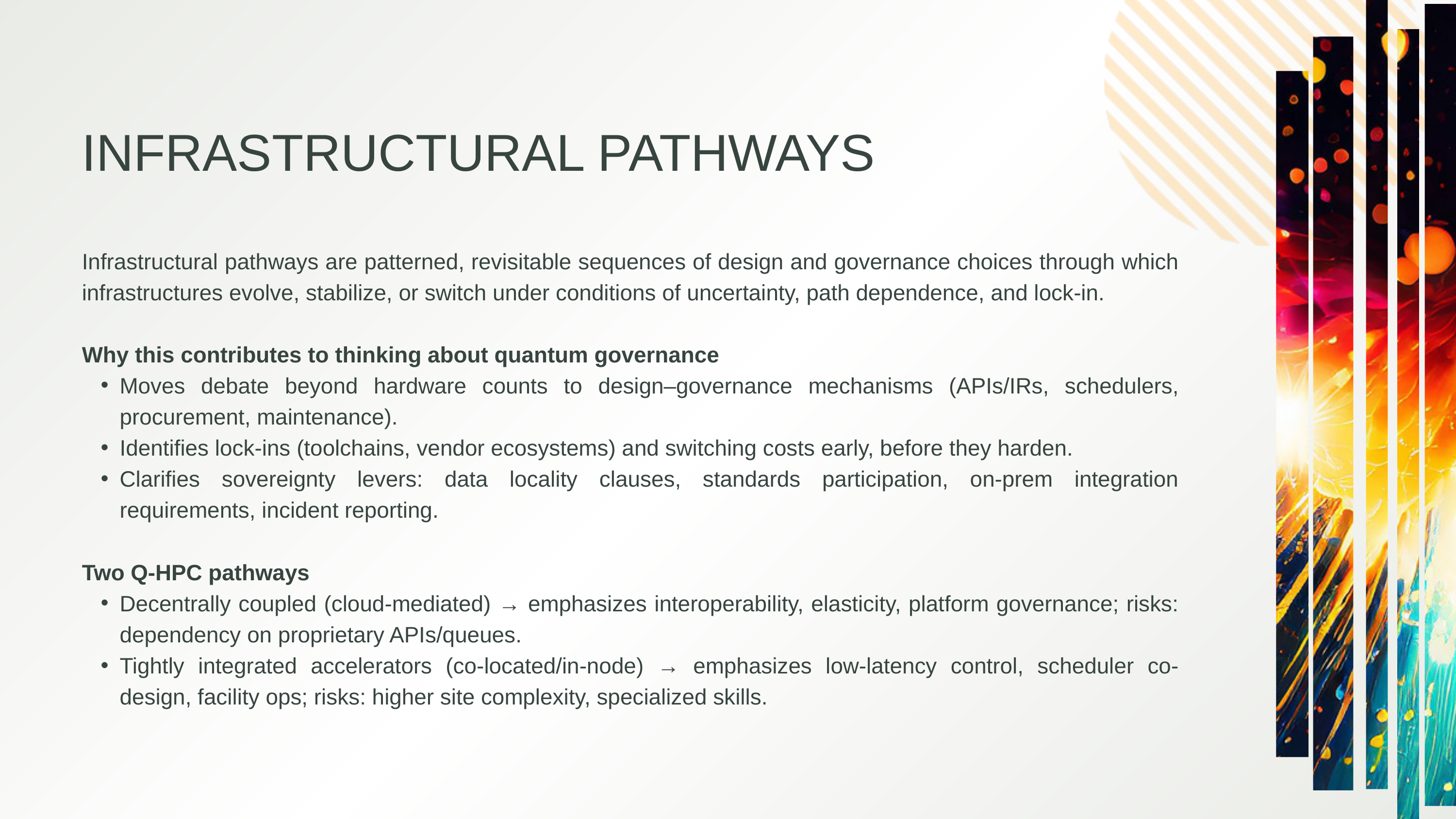

INFRASTRUCTURAL PATHWAYS
Infrastructural pathways are patterned, revisitable sequences of design and governance choices through which infrastructures evolve, stabilize, or switch under conditions of uncertainty, path dependence, and lock-in.

Why this contributes to thinking about quantum governance
Moves debate beyond hardware counts to design–governance mechanisms (APIs/IRs, schedulers, procurement, maintenance).
Identifies lock-ins (toolchains, vendor ecosystems) and switching costs early, before they harden.
Clarifies sovereignty levers: data locality clauses, standards participation, on-prem integration requirements, incident reporting.

Two Q-HPC pathways
Decentrally coupled (cloud-mediated) → emphasizes interoperability, elasticity, platform governance; risks: dependency on proprietary APIs/queues.
Tightly integrated accelerators (co-located/in-node) → emphasizes low-latency control, scheduler co-design, facility ops; risks: higher site complexity, specialized skills.